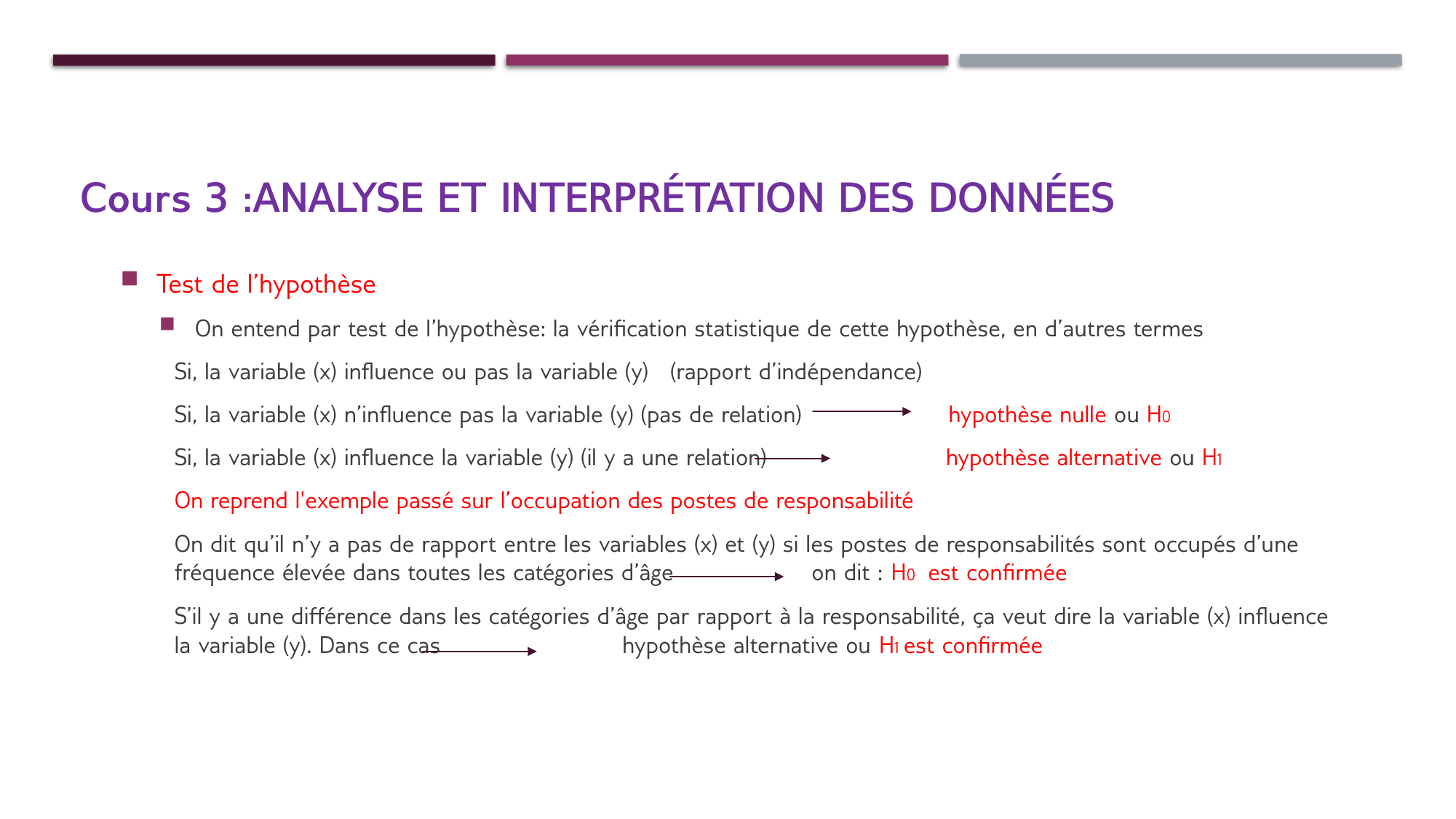

# Cours 3 :Analyse et interprétation des données
Test de l’hypothèse
On entend par test de l’hypothèse: la vérification statistique de cette hypothèse, en d’autres termes
Si, la variable (x) influence ou pas la variable (y)   (rapport d’indépendance)
Si, la variable (x) n’influence pas la variable (y) (pas de relation)                    hypothèse nulle ou H0
Si, la variable (x) influence la variable (y) (il y a une relation)		 hypothèse alternative ou H1
On reprend l'exemple passé sur l’occupation des postes de responsabilité
On dit qu’il n’y a pas de rapport entre les variables (x) et (y) si les postes de responsabilités sont occupés d’une fréquence élevée dans toutes les catégories d’âge                   on dit : H0  est confirmée
S’il y a une différence dans les catégories d’âge par rapport à la responsabilité, ça veut dire la variable (x) influence la variable (y). Dans ce cas                         hypothèse alternative ou H1 est confirmée